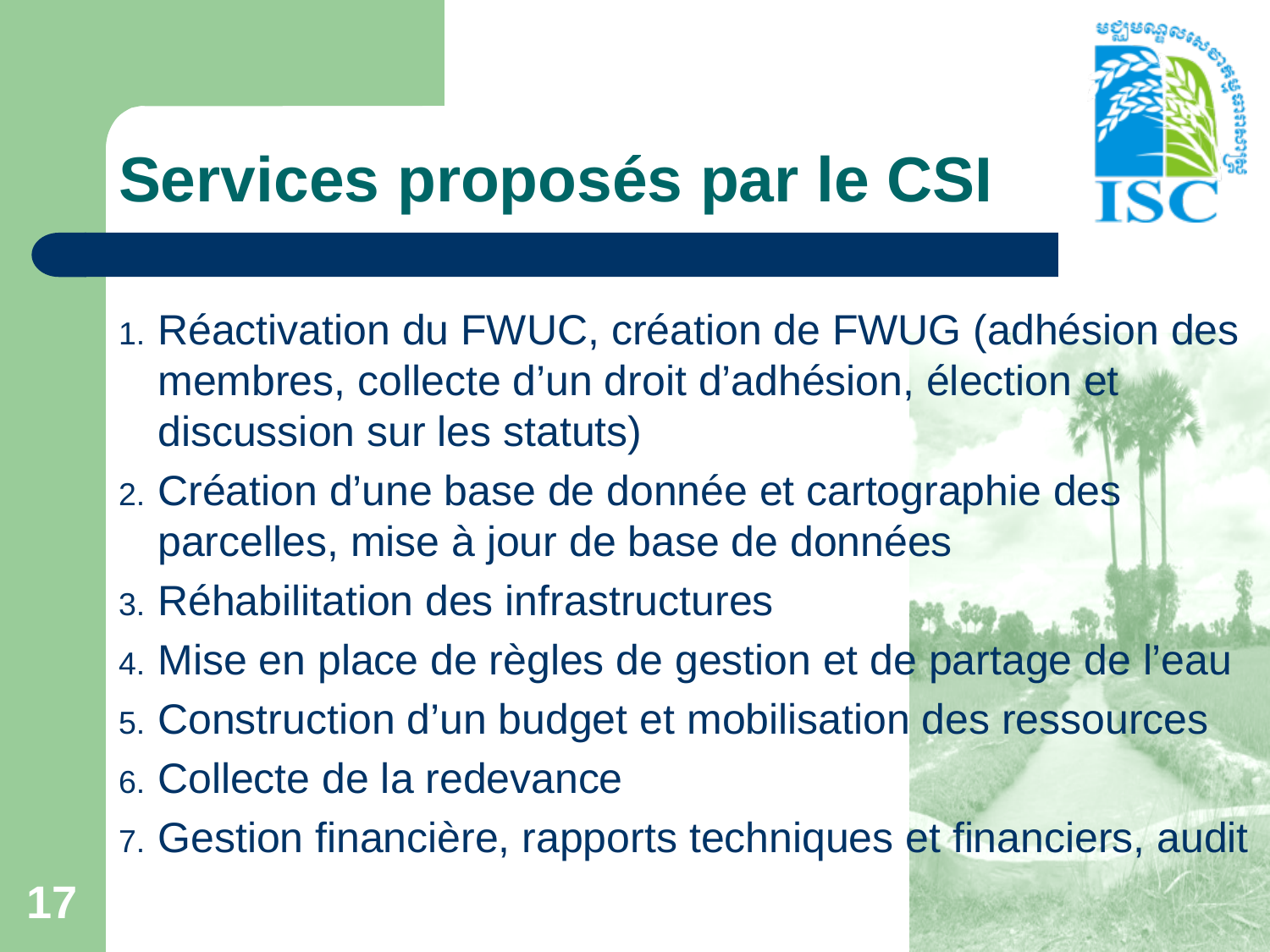

# Services proposés par le CSI
Réactivation du FWUC, création de FWUG (adhésion des membres, collecte d’un droit d’adhésion, élection et discussion sur les statuts)
Création d’une base de donnée et cartographie des parcelles, mise à jour de base de données
Réhabilitation des infrastructures
Mise en place de règles de gestion et de partage de l’eau
Construction d’un budget et mobilisation des ressources
Collecte de la redevance
Gestion financière, rapports techniques et financiers, audit

17